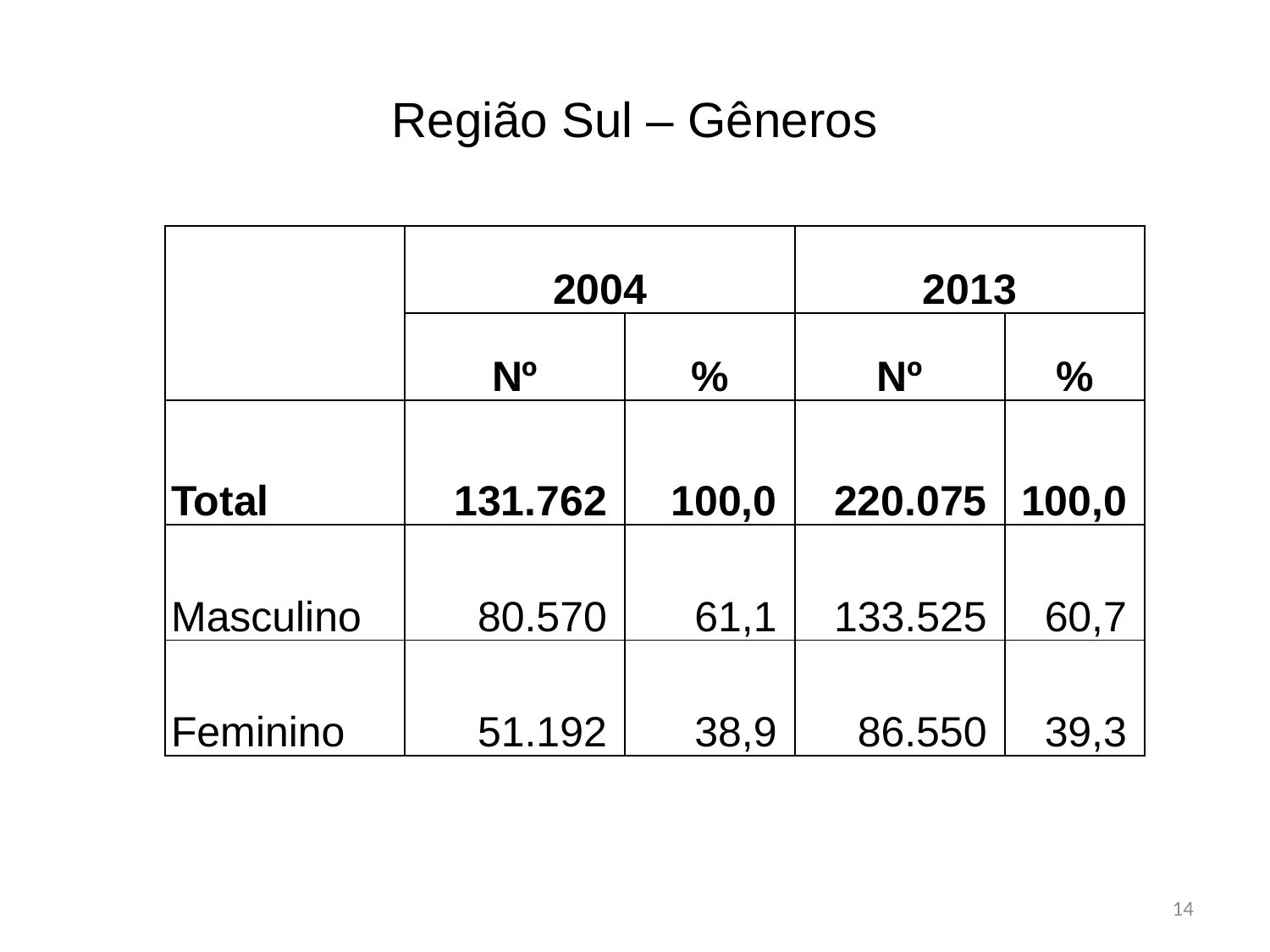

# Região Sul – Gêneros
|  | 2004 |  | 2013 |  |
| --- | --- | --- | --- | --- |
|  | Nº | % | Nº | % |
| Total | 131.762 | 100,0 | 220.075 | 100,0 |
| Masculino | 80.570 | 61,1 | 133.525 | 60,7 |
| Feminino | 51.192 | 38,9 | 86.550 | 39,3 |
14